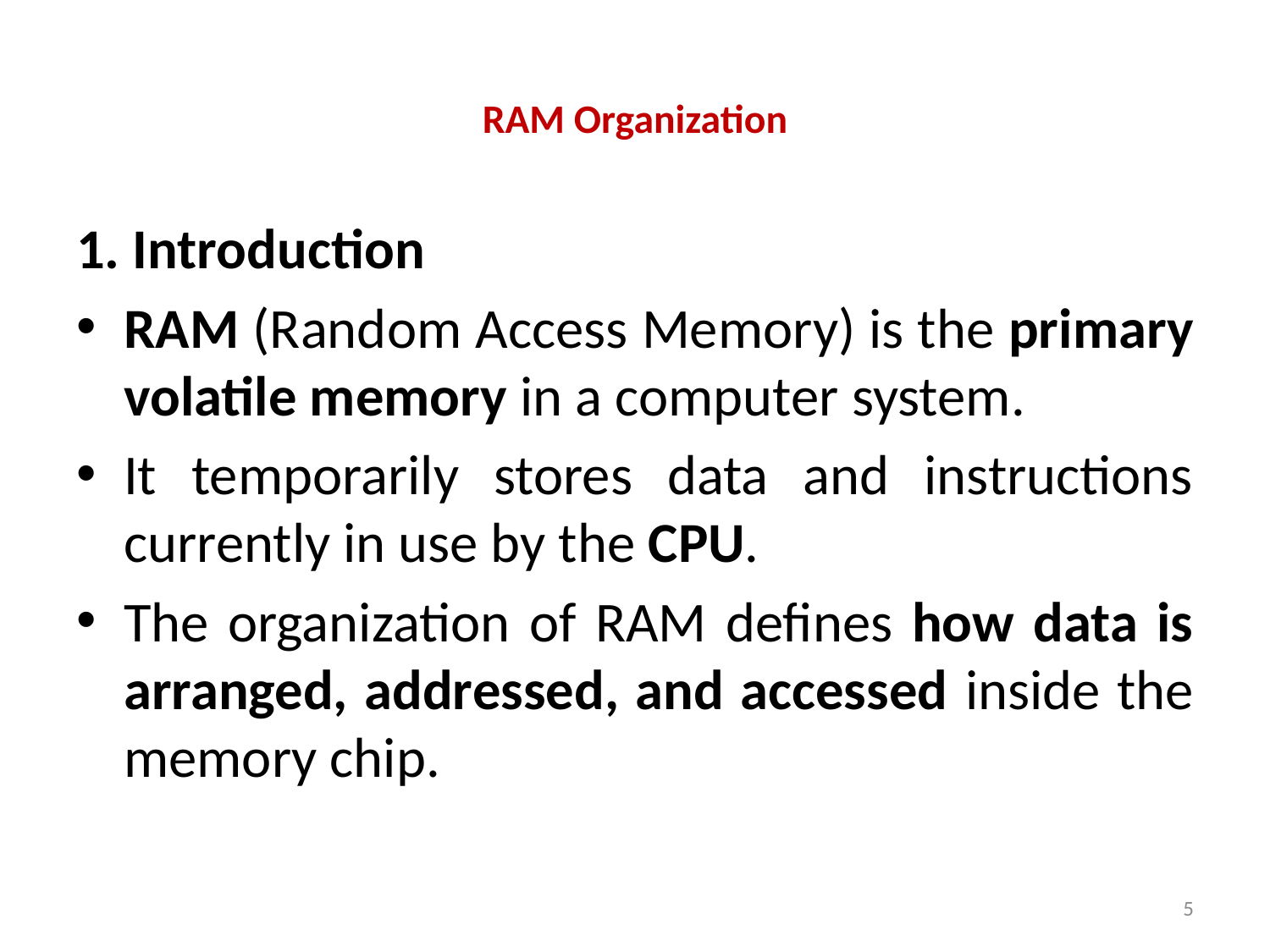

# RAM Organization
1. Introduction
RAM (Random Access Memory) is the primary volatile memory in a computer system.
It temporarily stores data and instructions currently in use by the CPU.
The organization of RAM defines how data is arranged, addressed, and accessed inside the memory chip.

5